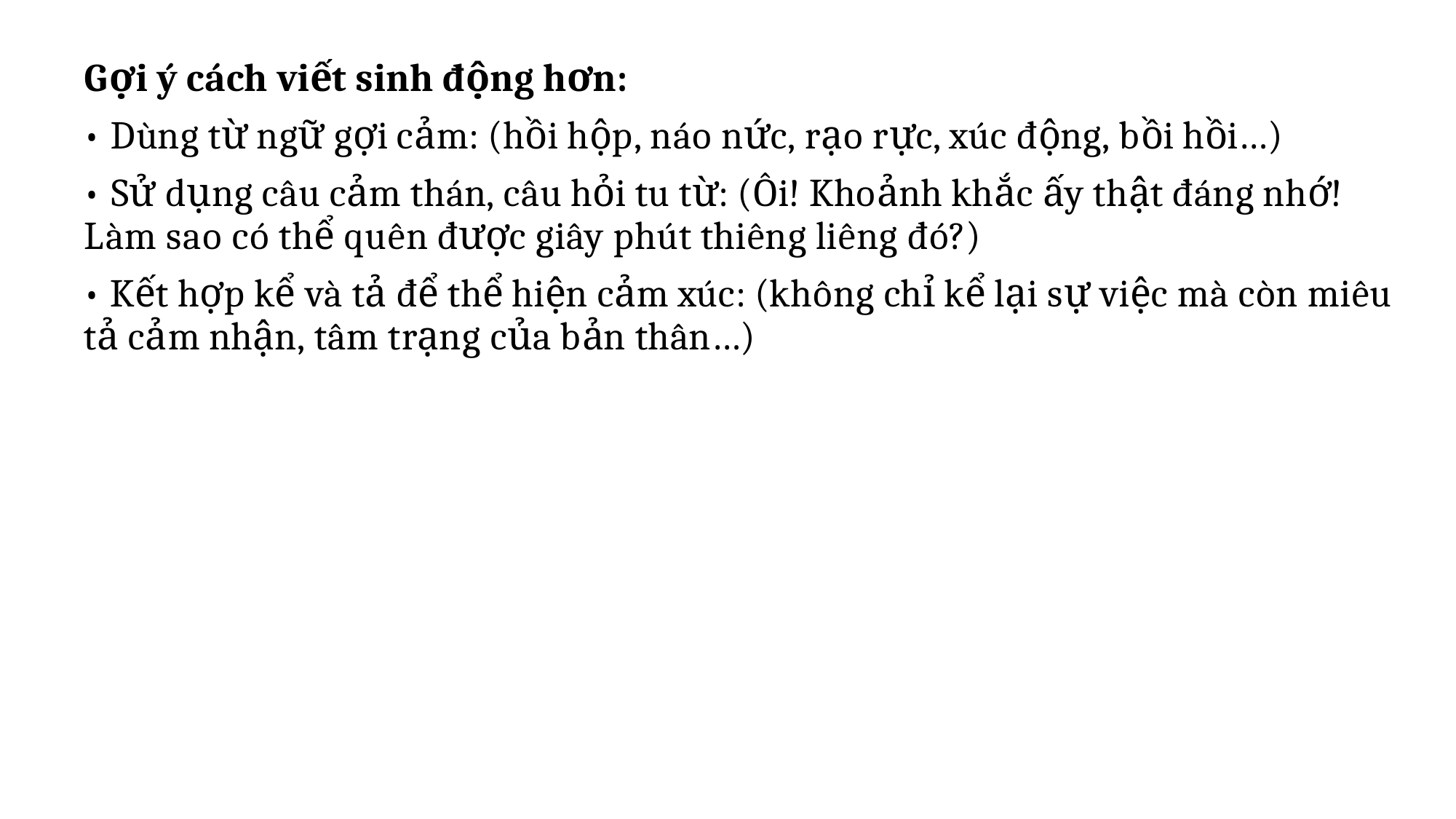

Gợi ý cách viết sinh động hơn:
• Dùng từ ngữ gợi cảm: (hồi hộp, náo nức, rạo rực, xúc động, bồi hồi…)
• Sử dụng câu cảm thán, câu hỏi tu từ: (Ôi! Khoảnh khắc ấy thật đáng nhớ! Làm sao có thể quên được giây phút thiêng liêng đó?)
• Kết hợp kể và tả để thể hiện cảm xúc: (không chỉ kể lại sự việc mà còn miêu tả cảm nhận, tâm trạng của bản thân…)